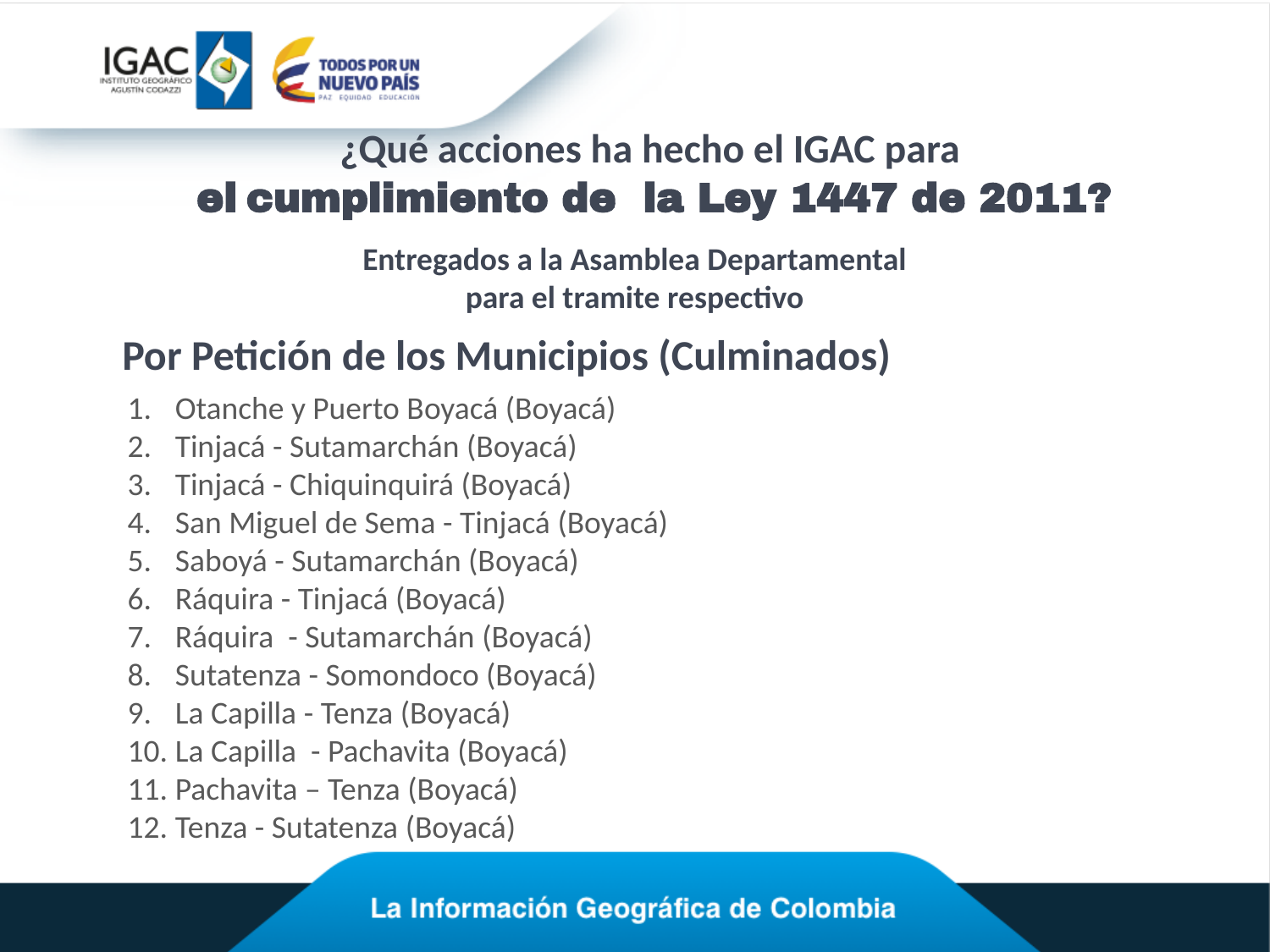

¿Qué acciones ha hecho el IGAC para
el cumplimiento de  la Ley 1447 de 2011?
Entregados a la Asamblea Departamental para el tramite respectivo
Por Petición de los Municipios (Culminados)
Otanche y Puerto Boyacá (Boyacá)
Tinjacá - Sutamarchán (Boyacá)
Tinjacá - Chiquinquirá (Boyacá)
San Miguel de Sema - Tinjacá (Boyacá)
Saboyá - Sutamarchán (Boyacá)
Ráquira - Tinjacá (Boyacá)
Ráquira  - Sutamarchán (Boyacá)
Sutatenza - Somondoco (Boyacá)
La Capilla - Tenza (Boyacá)
La Capilla  - Pachavita (Boyacá)
Pachavita – Tenza (Boyacá)
Tenza - Sutatenza (Boyacá)